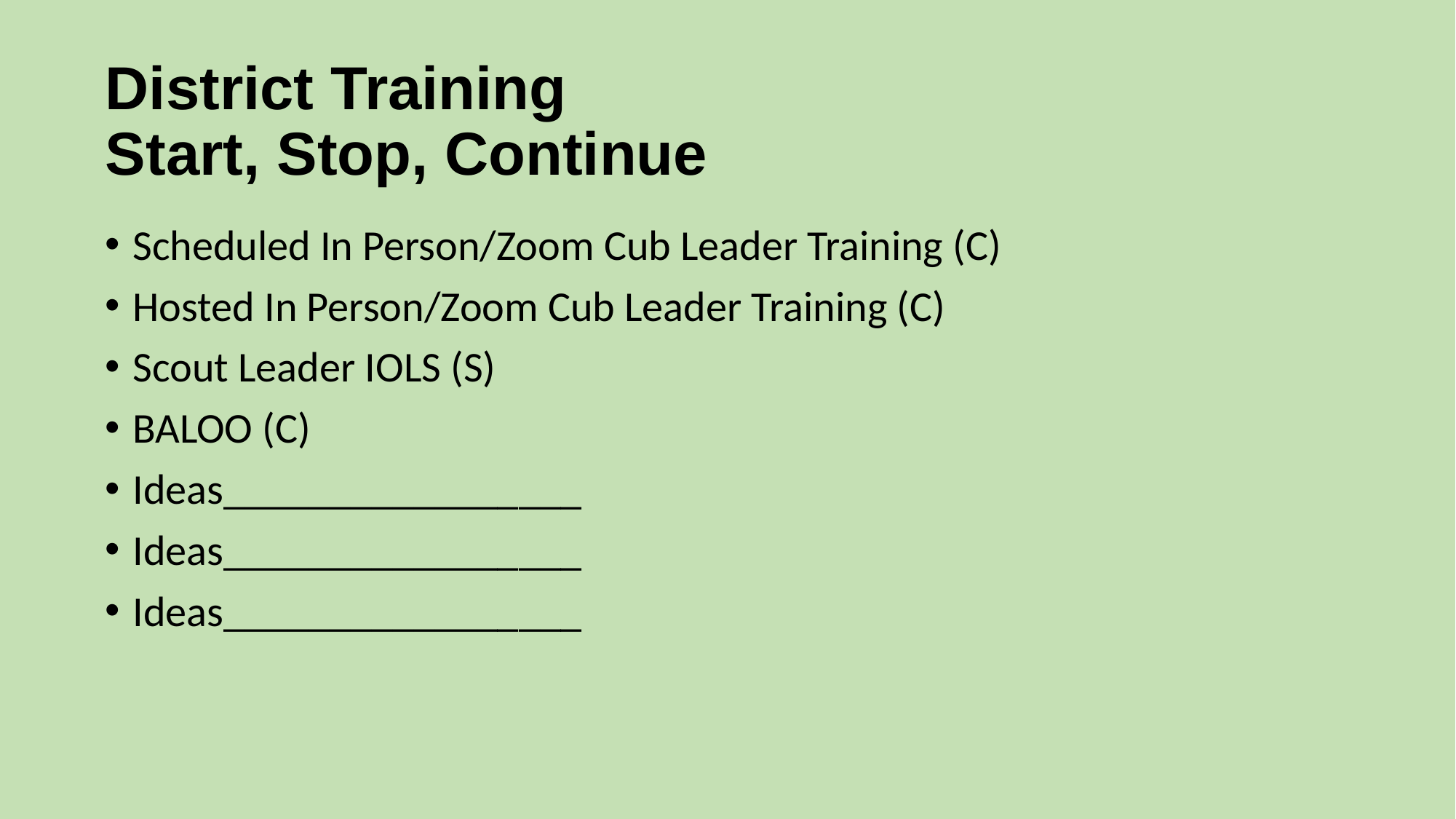

# District Training Start, Stop, Continue
Scheduled In Person/Zoom Cub Leader Training (C)
Hosted In Person/Zoom Cub Leader Training (C)
Scout Leader IOLS (S)
BALOO (C)
Ideas_________________
Ideas_________________
Ideas_________________